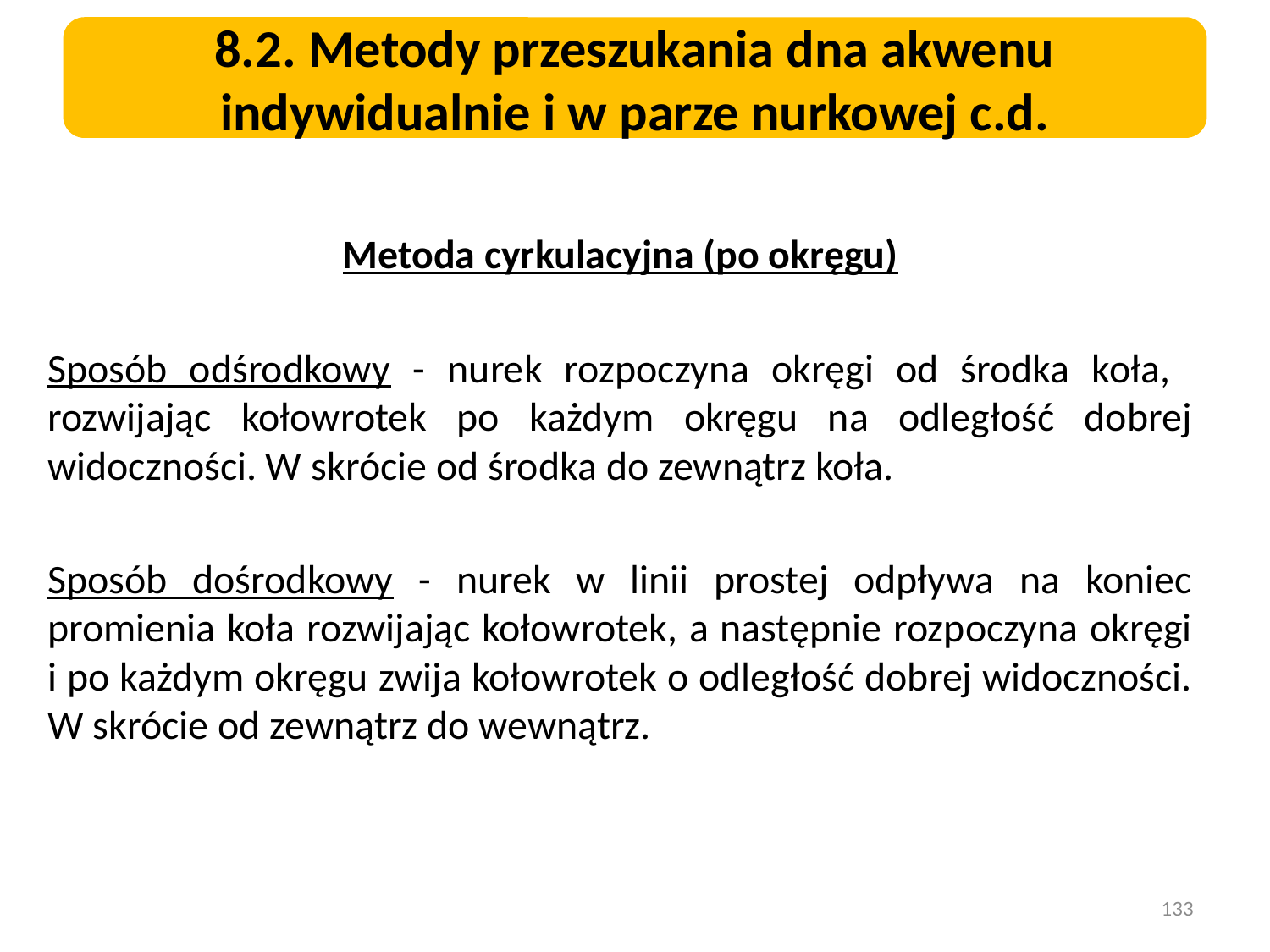

8.2. Metody przeszukania dna akwenu indywidualnie i w parze nurkowej c.d.
Metoda cyrkulacyjna (po okręgu)

Sposób odśrodkowy - nurek rozpoczyna okręgi od środka koła,  rozwijając kołowrotek po każdym okręgu na odległość dobrej widoczności. W skrócie od środka do zewnątrz koła.

Sposób dośrodkowy - nurek w linii prostej odpływa na koniec promienia koła rozwijając kołowrotek, a następnie rozpoczyna okręgi i po każdym okręgu zwija kołowrotek o odległość dobrej widoczności. W skrócie od zewnątrz do wewnątrz.

133